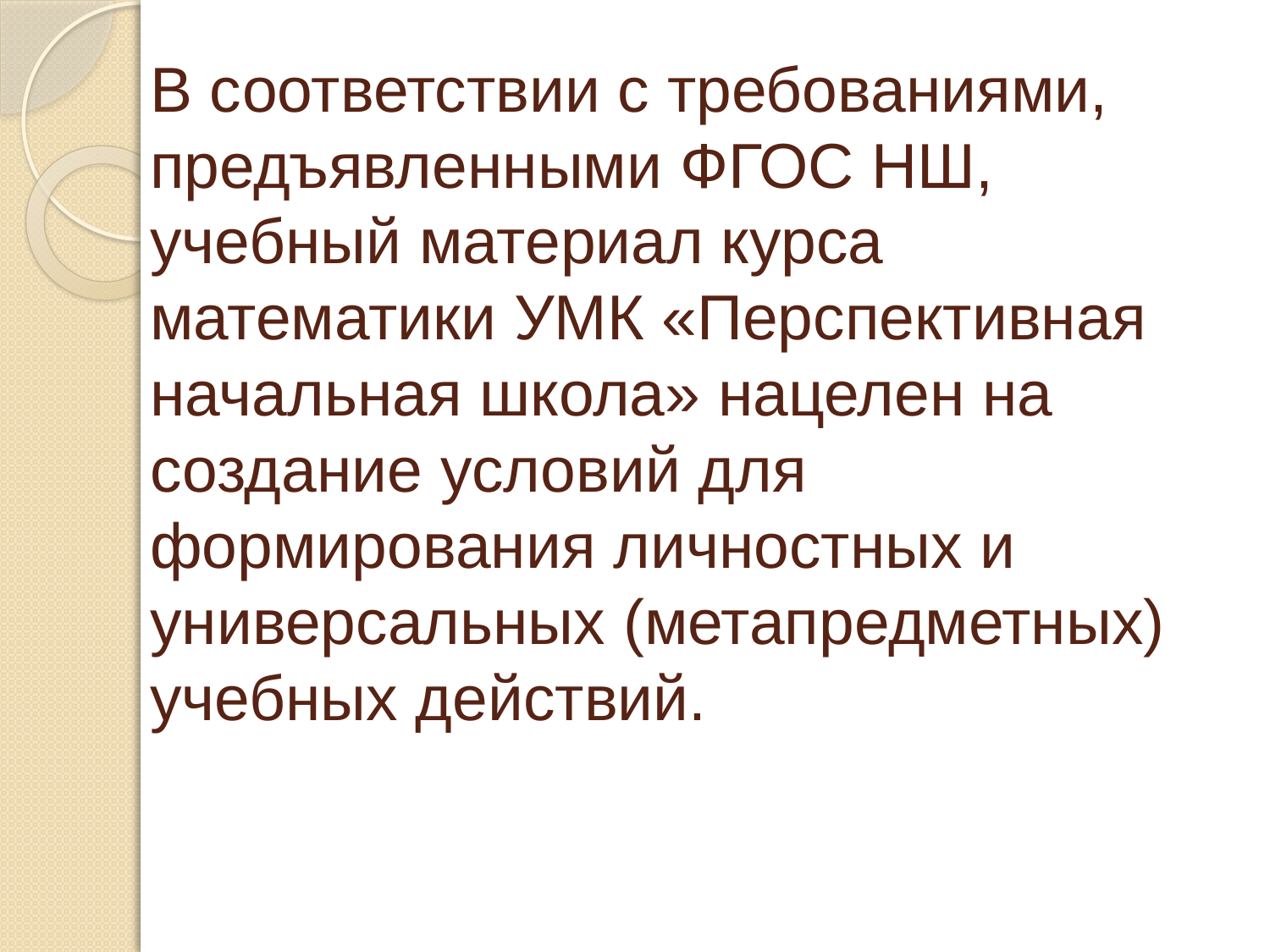

# В соответствии с требованиями, предъявленными ФГОС НШ, учебный материал курса  математики УМК «Перспективная начальная школа» нацелен на создание условий для формирования личностных и универсальных (метапредметных) учебных действий.